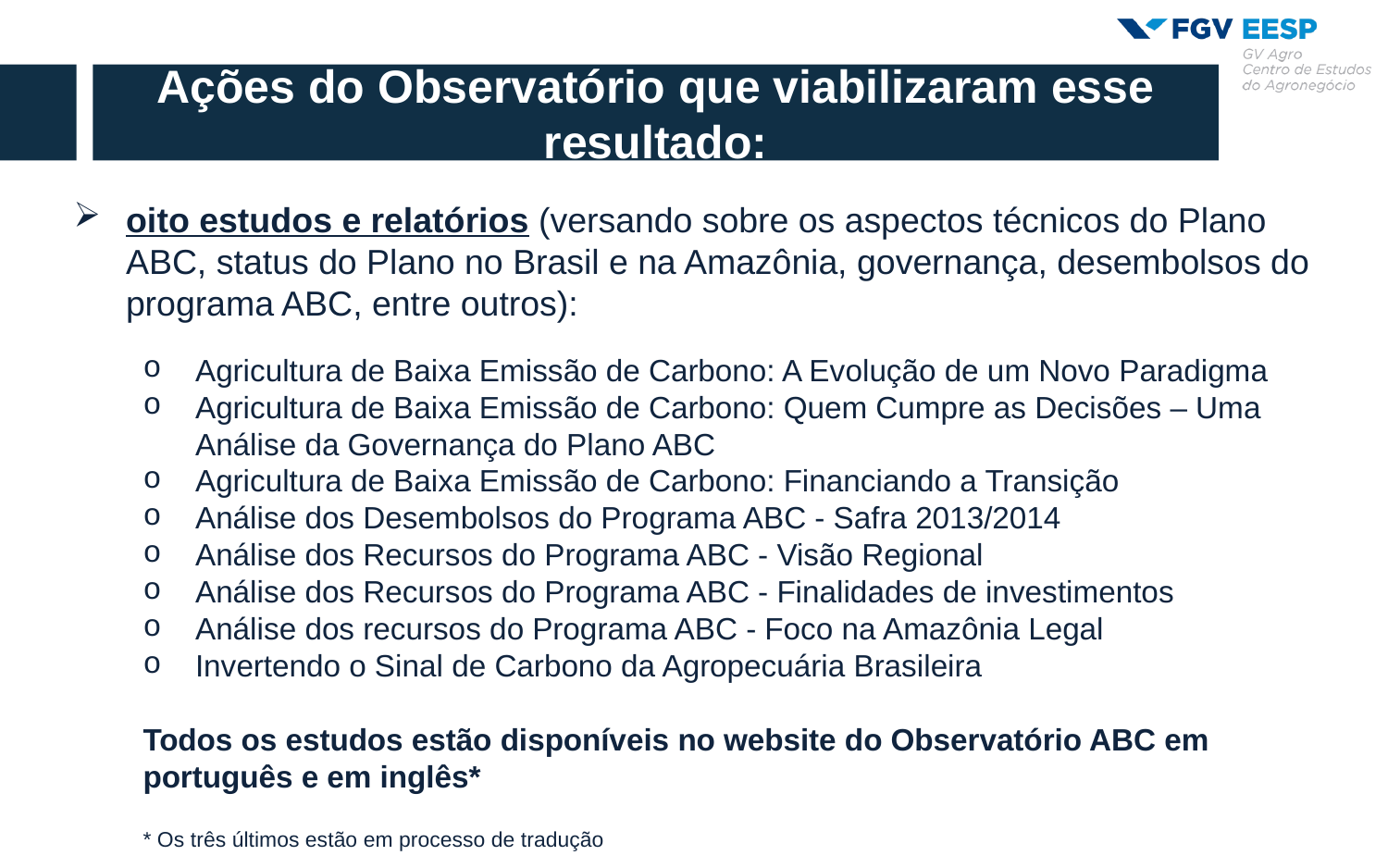

Ações do Observatório que viabilizaram esse resultado:

oito estudos e relatórios (versando sobre os aspectos técnicos do Plano ABC, status do Plano no Brasil e na Amazônia, governança, desembolsos do programa ABC, entre outros):

Agricultura de Baixa Emissão de Carbono: A Evolução de um Novo Paradigma
Agricultura de Baixa Emissão de Carbono: Quem Cumpre as Decisões – Uma Análise da Governança do Plano ABC
Agricultura de Baixa Emissão de Carbono: Financiando a Transição
Análise dos Desembolsos do Programa ABC - Safra 2013/2014
Análise dos Recursos do Programa ABC - Visão Regional
Análise dos Recursos do Programa ABC - Finalidades de investimentos
Análise dos recursos do Programa ABC - Foco na Amazônia Legal
Invertendo o Sinal de Carbono da Agropecuária Brasileira

Todos os estudos estão disponíveis no website do Observatório ABC em português e em inglês*

* Os três últimos estão em processo de tradução